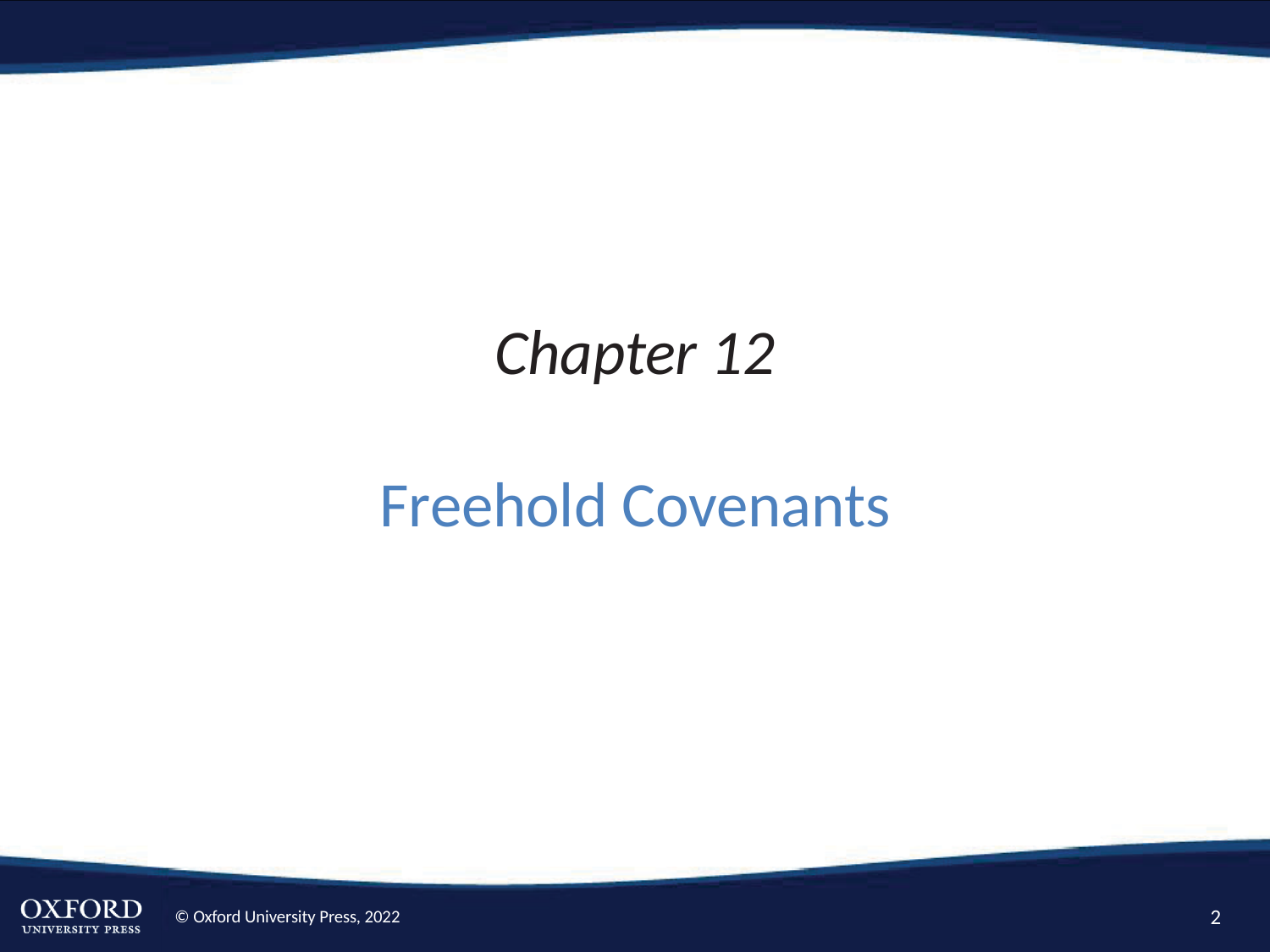

# Chapter 12 Freehold Covenants
2
© Oxford University Press, 2022